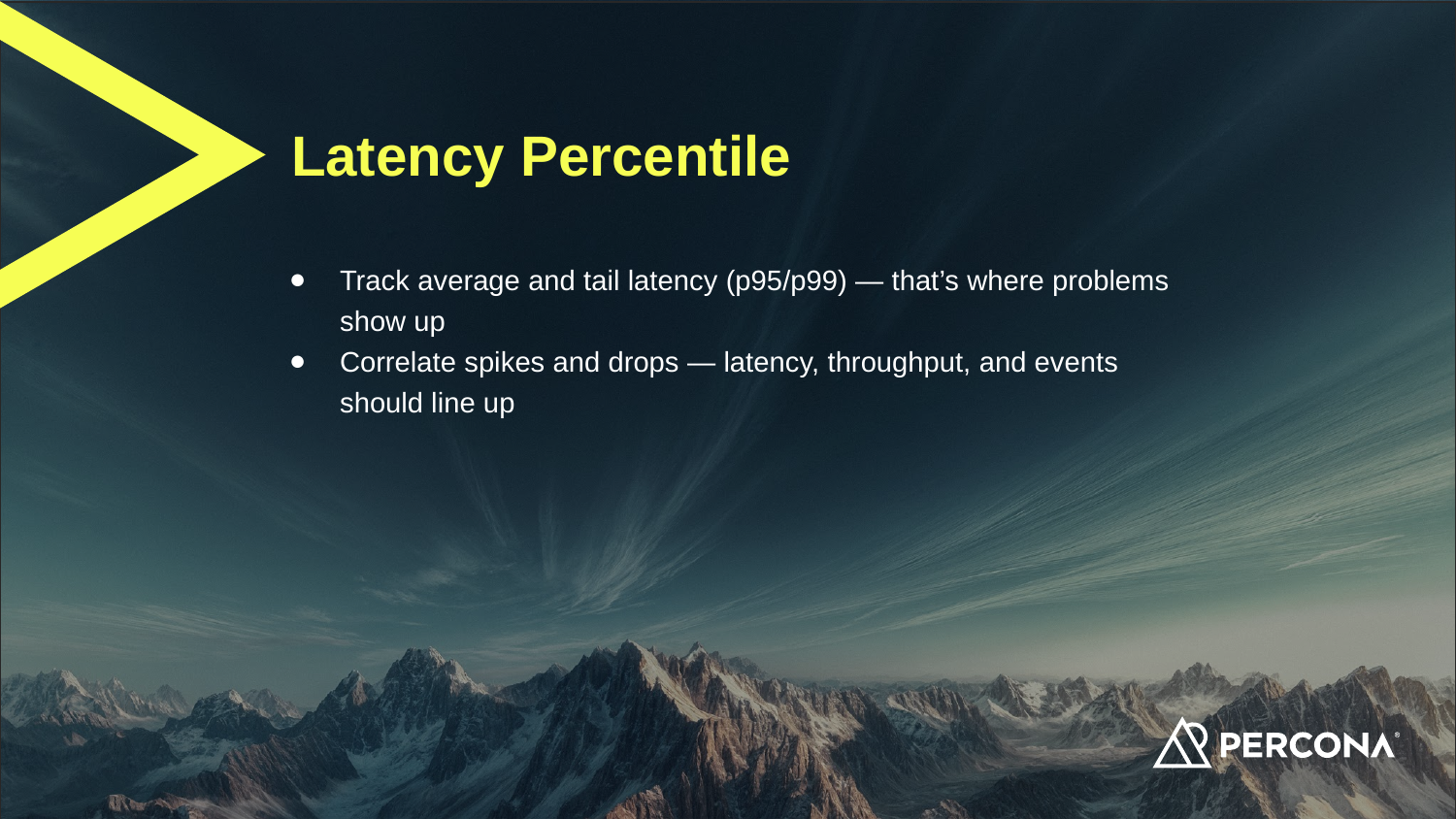

# Latency Percentile
Track average and tail latency (p95/p99) — that’s where problems show up
Correlate spikes and drops — latency, throughput, and events should line up